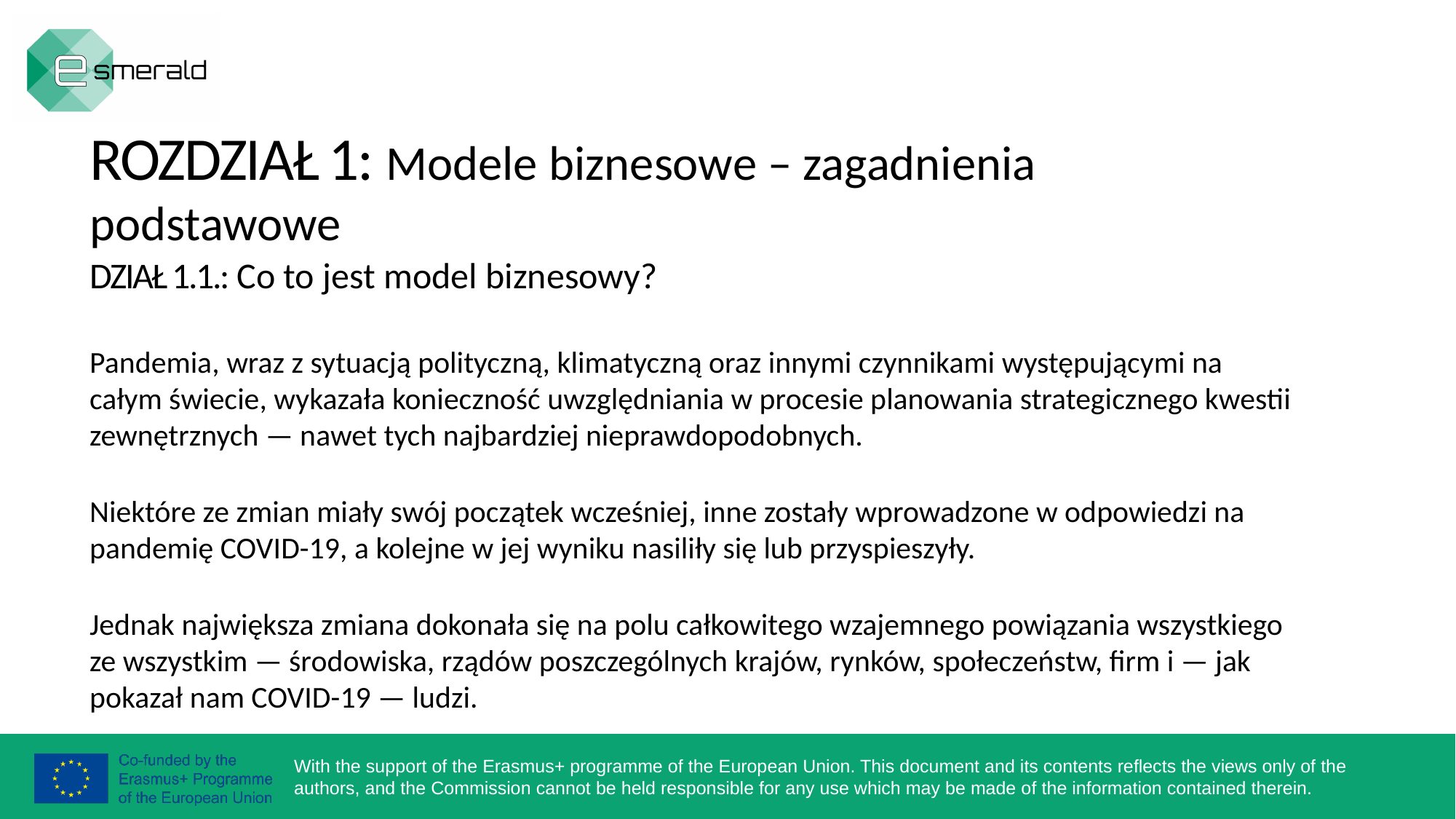

ROZDZIAŁ 1: Modele biznesowe – zagadnienia podstawowe
DZIAŁ 1.1.: Co to jest model biznesowy?

Pandemia, wraz z sytuacją polityczną, klimatyczną oraz innymi czynnikami występującymi na całym świecie, wykazała konieczność uwzględniania w procesie planowania strategicznego kwestii zewnętrznych — nawet tych najbardziej nieprawdopodobnych.

Niektóre ze zmian miały swój początek wcześniej, inne zostały wprowadzone w odpowiedzi na pandemię COVID-19, a kolejne w jej wyniku nasiliły się lub przyspieszyły.

Jednak największa zmiana dokonała się na polu całkowitego wzajemnego powiązania wszystkiego ze wszystkim — środowiska, rządów poszczególnych krajów, rynków, społeczeństw, firm i — jak pokazał nam COVID-19 — ludzi.